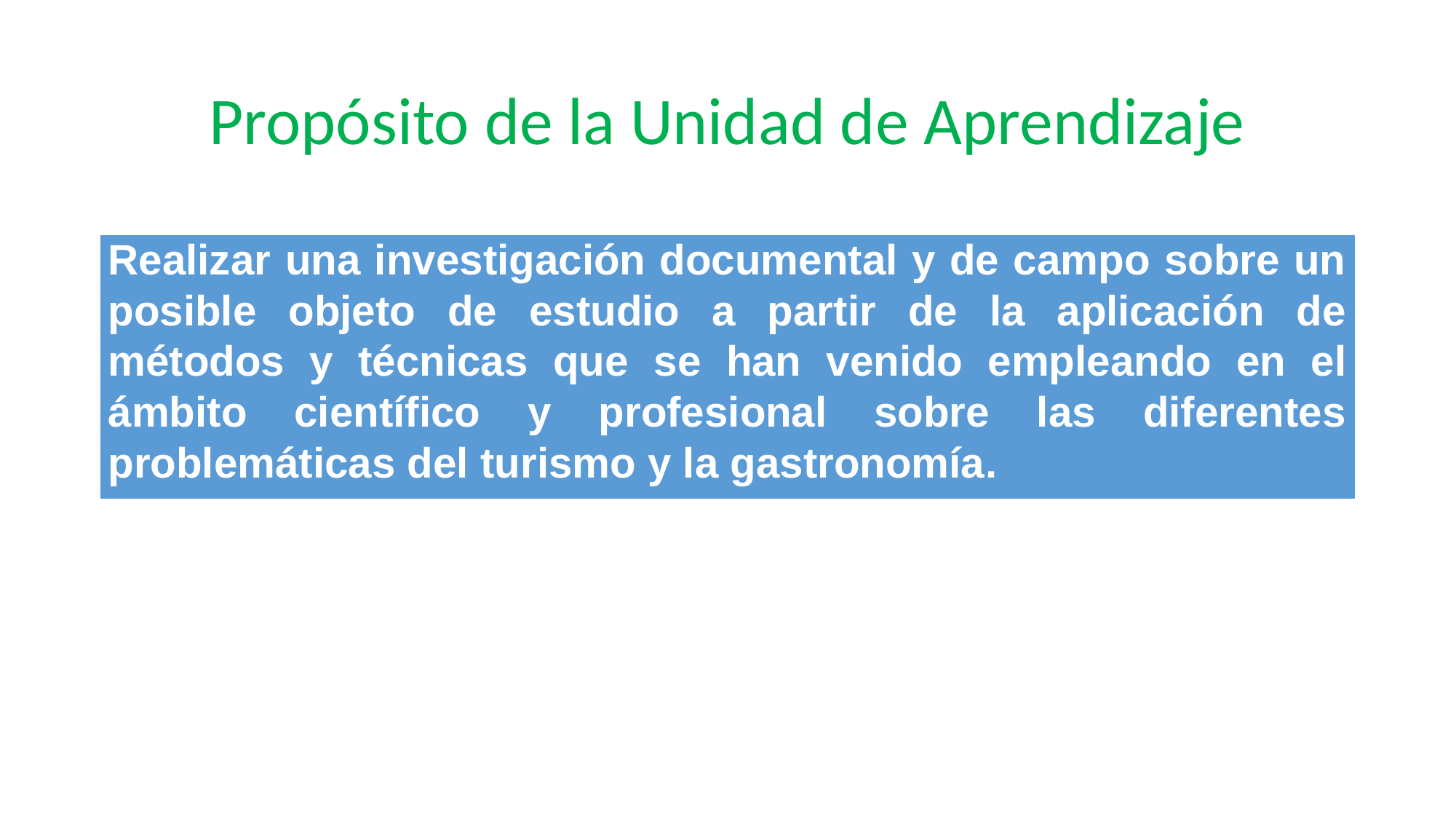

# Propósito de la Unidad de Aprendizaje
| Realizar una investigación documental y de campo sobre un posible objeto de estudio a partir de la aplicación de métodos y técnicas que se han venido empleando en el ámbito científico y profesional sobre las diferentes problemáticas del turismo y la gastronomía. |
| --- |